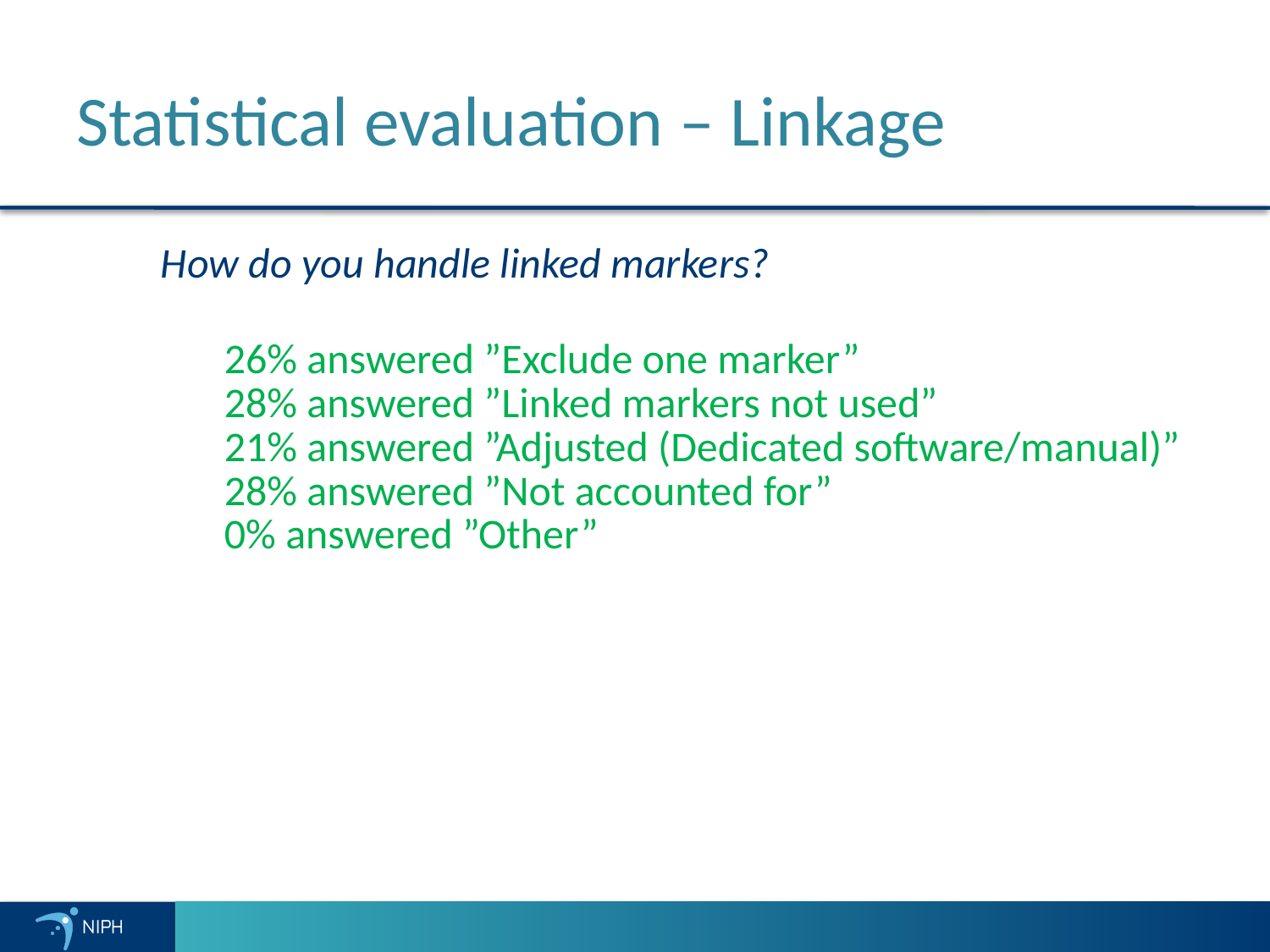

# Statistical evaluation – Linkage

How do you handle linked markers?

26% answered ”Exclude one marker”
28% answered ”Linked markers not used”
21% answered ”Adjusted (Dedicated software/manual)”
28% answered ”Not accounted for”
0% answered ”Other”